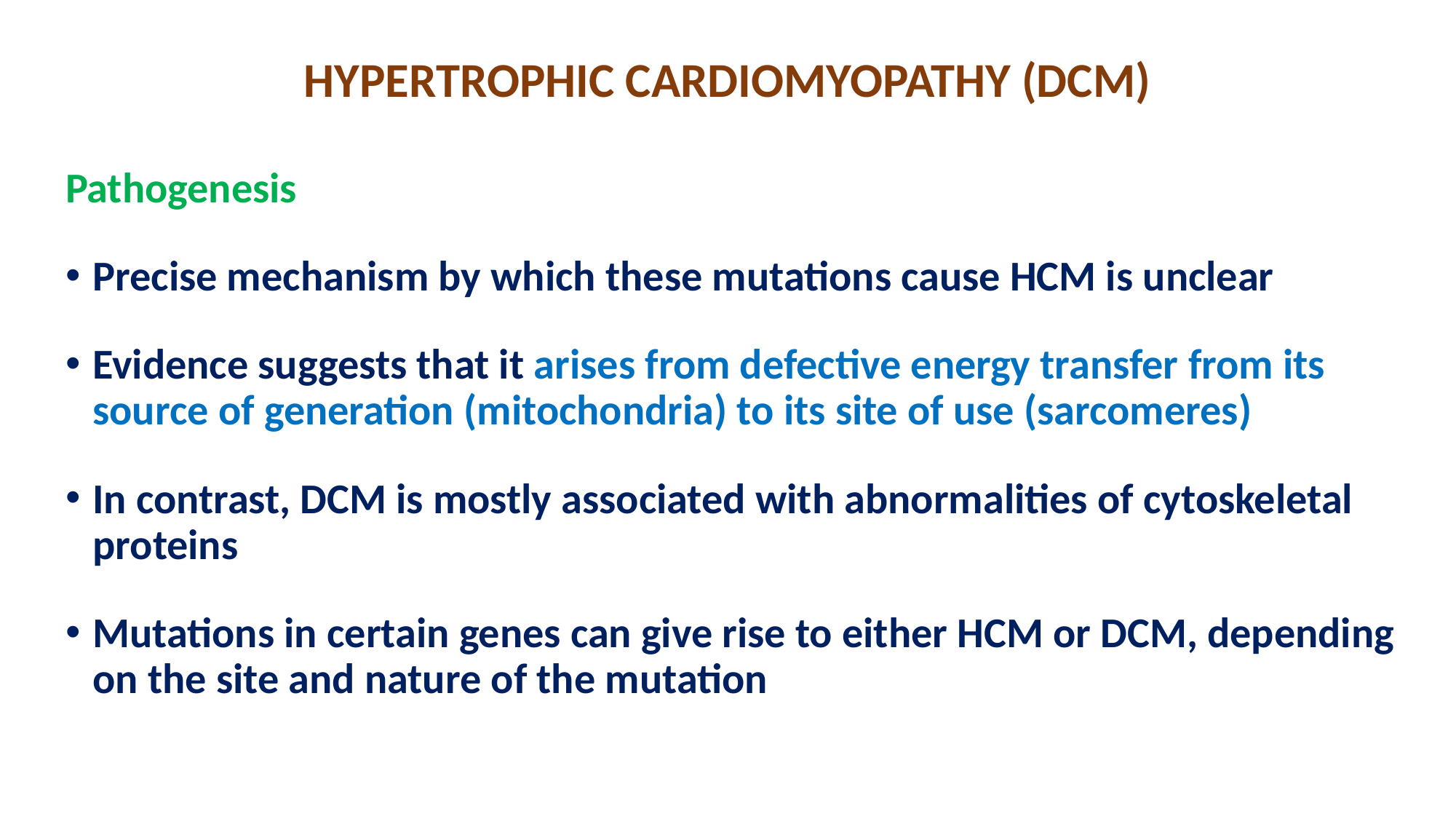

# HYPERTROPHIC CARDIOMYOPATHY (DCM)
Pathogenesis
Precise mechanism by which these mutations cause HCM is unclear
Evidence suggests that it arises from defective energy transfer from its source of generation (mitochondria) to its site of use (sarcomeres)
In contrast, DCM is mostly associated with abnormalities of cytoskeletal proteins
Mutations in certain genes can give rise to either HCM or DCM, depending on the site and nature of the mutation